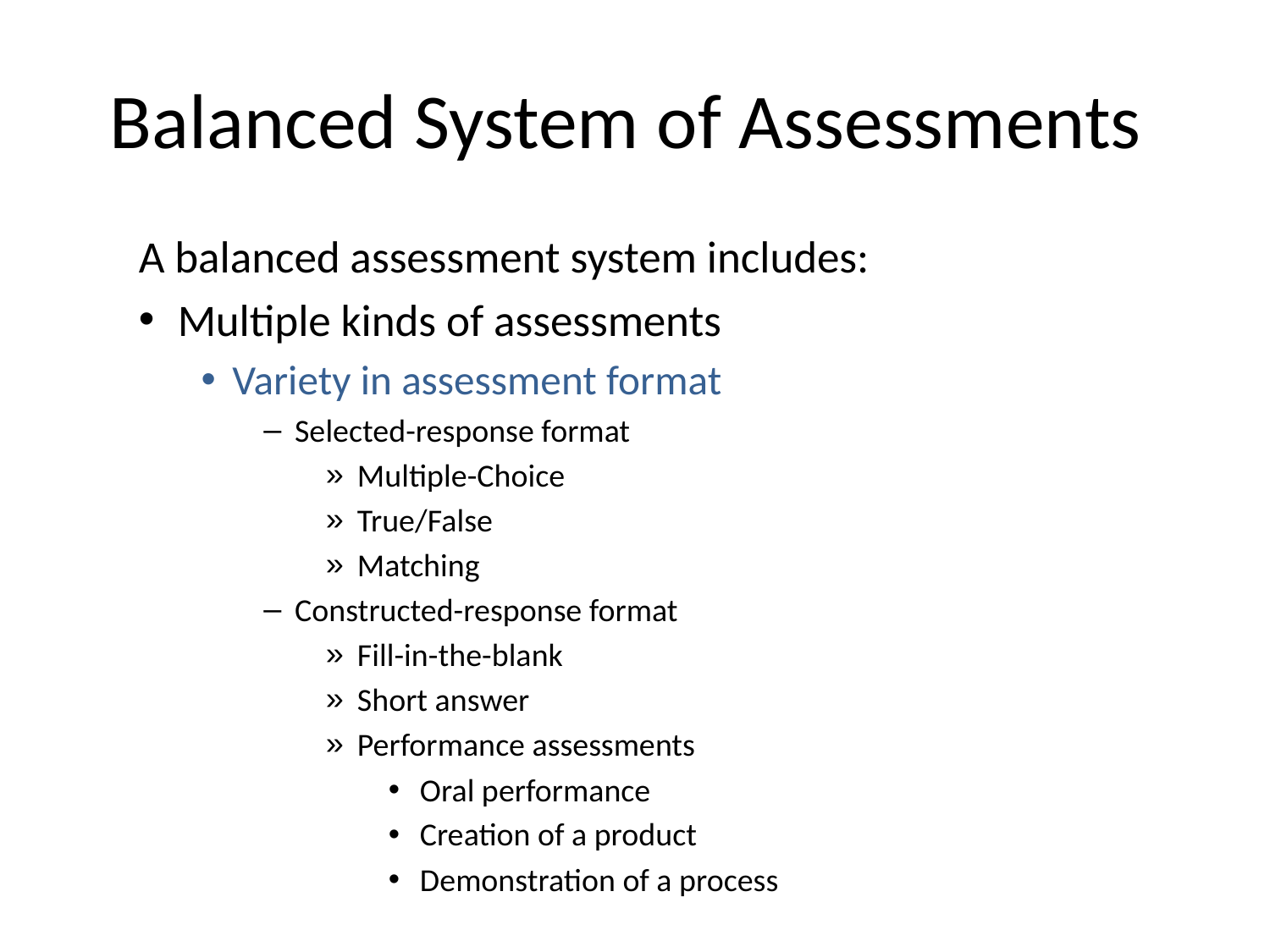

# Balanced System of Assessments
A balanced assessment system includes:
Multiple kinds of assessments
Variety in assessment format
Selected-response format
Multiple-Choice
True/False
Matching
Constructed-response format
Fill-in-the-blank
Short answer
Performance assessments
Oral performance
Creation of a product
Demonstration of a process